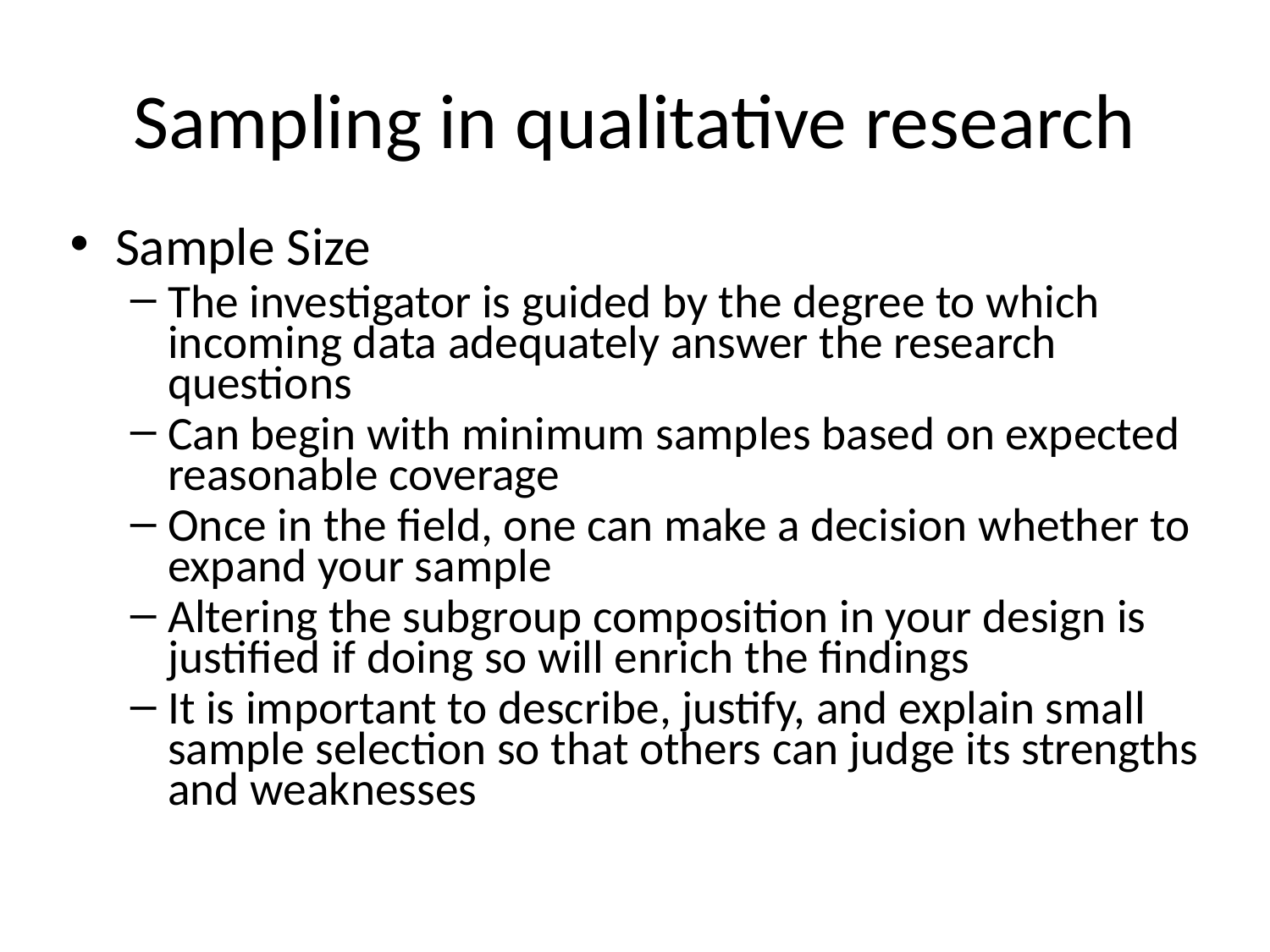

# Sampling in qualitative research
Sample Size
The investigator is guided by the degree to which incoming data adequately answer the research questions
Can begin with minimum samples based on expected reasonable coverage
Once in the field, one can make a decision whether to expand your sample
Altering the subgroup composition in your design is justified if doing so will enrich the findings
It is important to describe, justify, and explain small sample selection so that others can judge its strengths and weaknesses